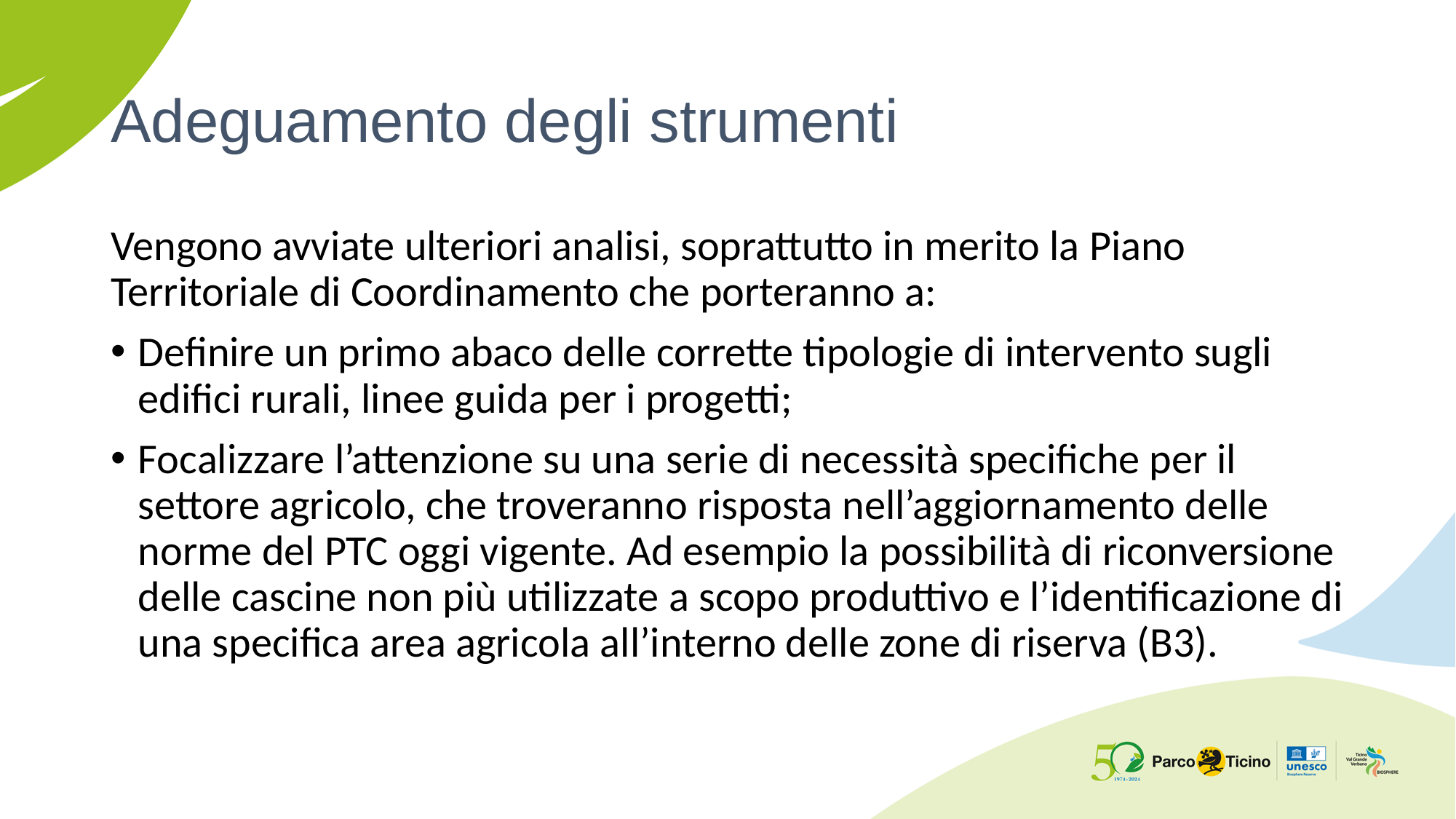

# Adeguamento degli strumenti
Vengono avviate ulteriori analisi, soprattutto in merito la Piano Territoriale di Coordinamento che porteranno a:
Definire un primo abaco delle corrette tipologie di intervento sugli edifici rurali, linee guida per i progetti;
Focalizzare l’attenzione su una serie di necessità specifiche per il settore agricolo, che troveranno risposta nell’aggiornamento delle norme del PTC oggi vigente. Ad esempio la possibilità di riconversione delle cascine non più utilizzate a scopo produttivo e l’identificazione di una specifica area agricola all’interno delle zone di riserva (B3).